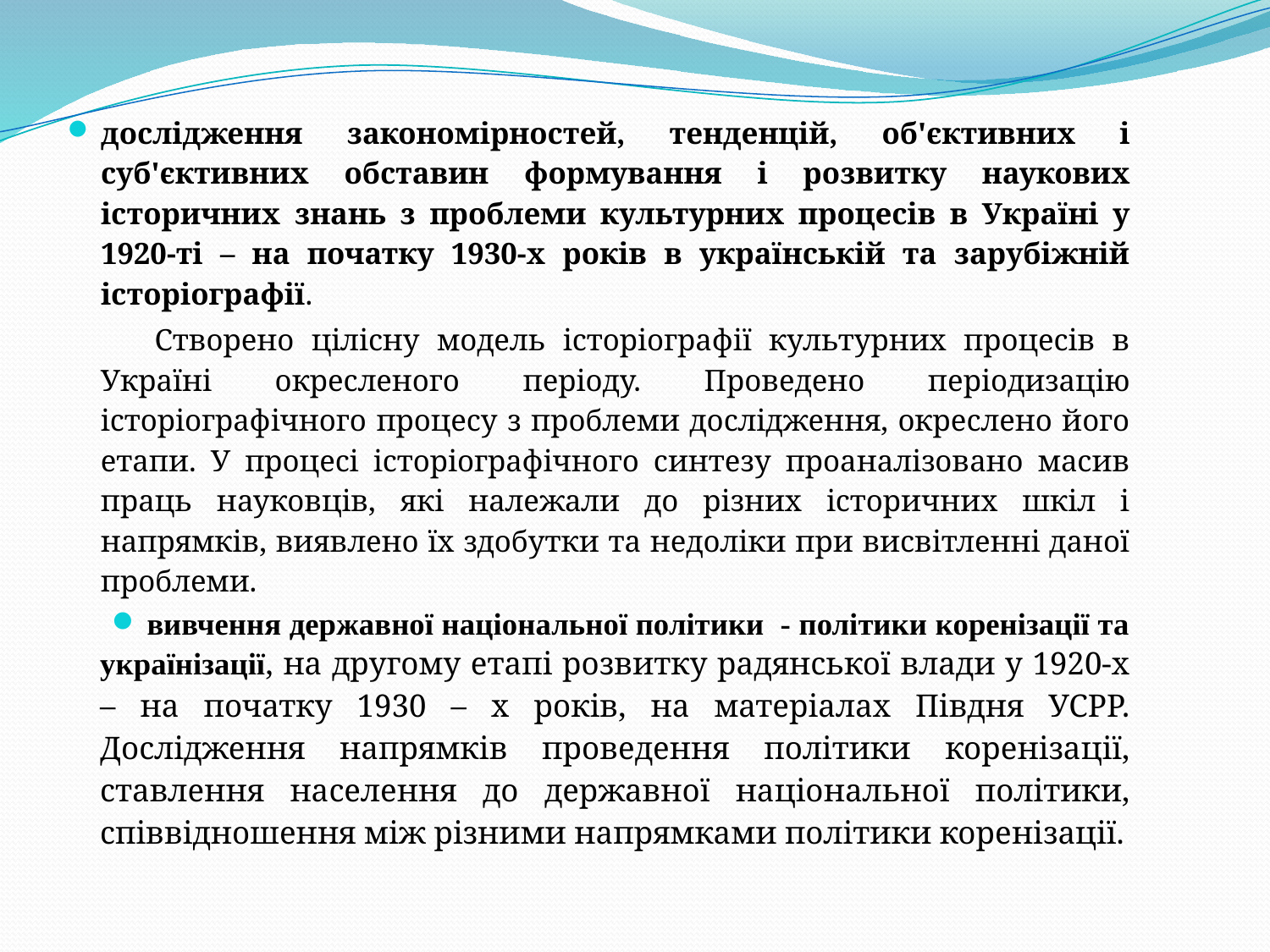

дослідження закономірностей, тенденцій, об'єктивних і суб'єктивних обставин формування і розвитку наукових історичних знань з проблеми культурних процесів в Україні у 1920-ті – на початку 1930-х років в українській та зарубіжній історіографії.
Створено цілісну модель історіографії культурних процесів в Україні окресленого періоду. Проведено періодизацію історіографічного процесу з проблеми дослідження, окреслено його етапи. У процесі історіографічного синтезу проаналізовано масив праць науковців, які належали до різних історичних шкіл і напрямків, виявлено їх здобутки та недоліки при висвітленні даної проблеми.
вивчення державної національної політики  - політики коренізації та українізації, на другому етапі розвитку радянської влади у 1920-х – на початку 1930 – х років, на матеріалах Півдня УСРР. Дослідження напрямків проведення політики коренізації, ставлення населення до державної національної політики, співвідношення між різними напрямками політики коренізації.